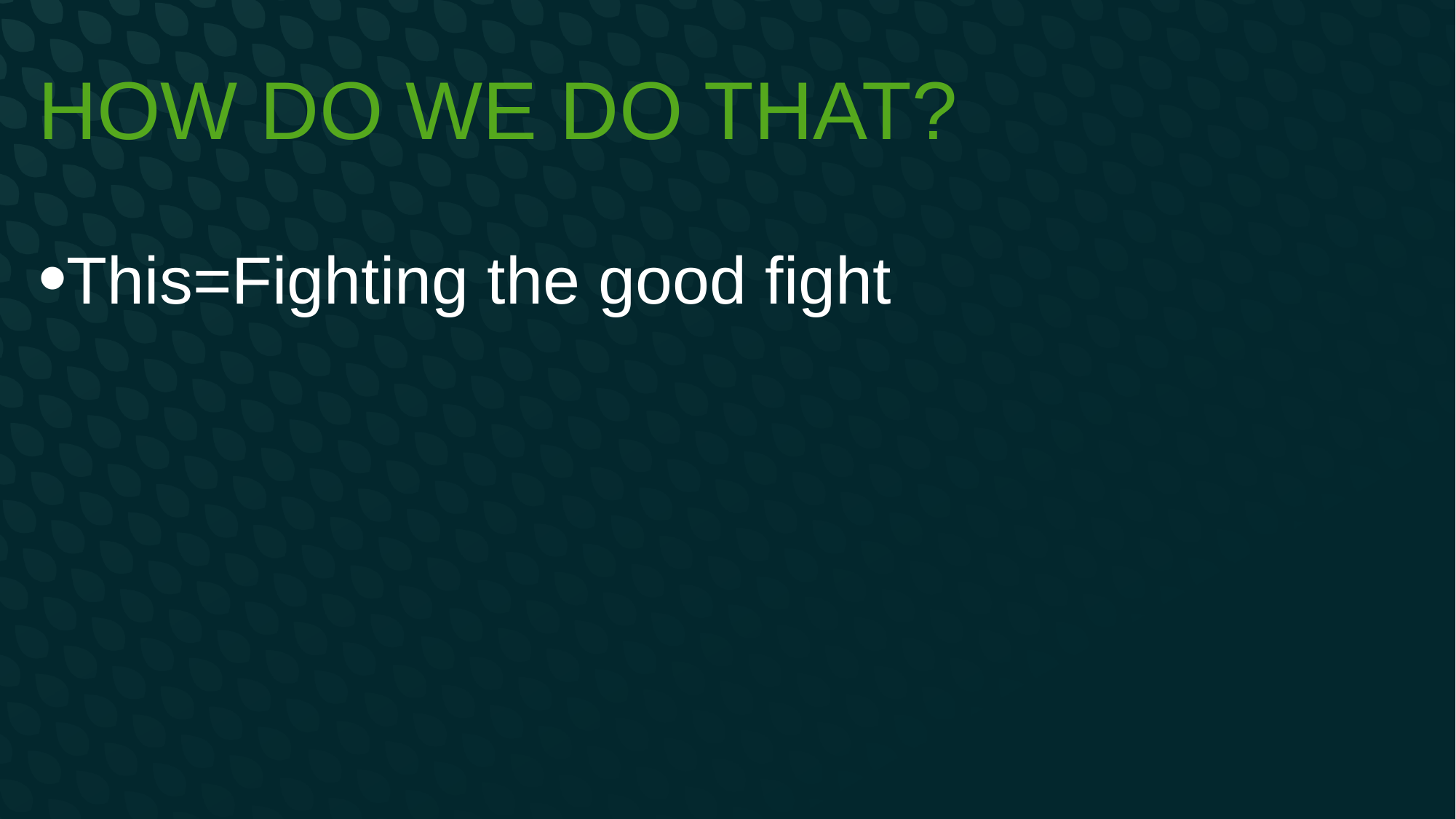

# How do we do that?
This=Fighting the good fight